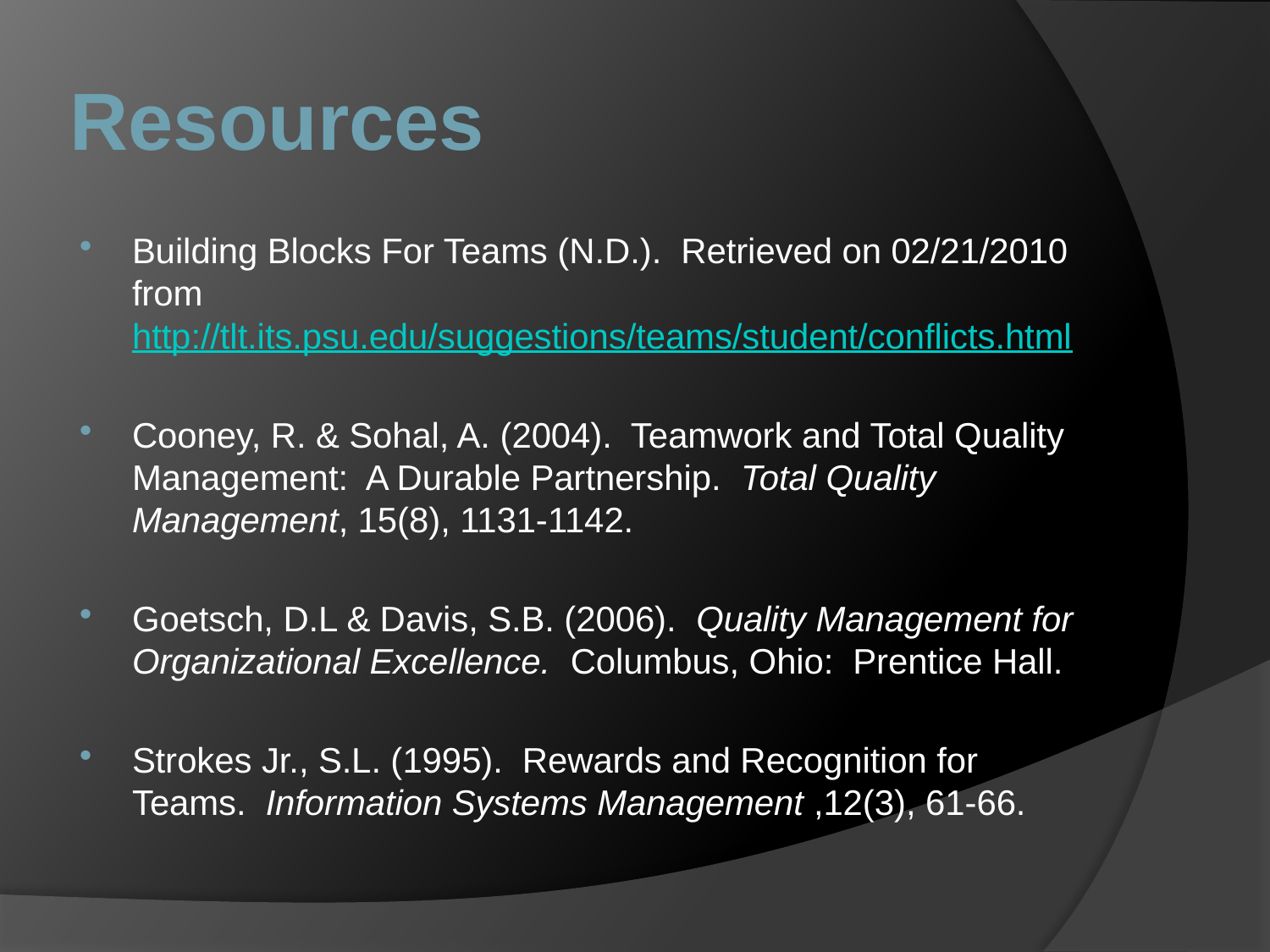

# Resources
Building Blocks For Teams (N.D.).  Retrieved on 02/21/2010 from http://tlt.its.psu.edu/suggestions/teams/student/conflicts.html

Cooney, R. & Sohal, A. (2004).  Teamwork and Total Quality Management:  A Durable Partnership.  Total Quality Management, 15(8), 1131-1142.

Goetsch, D.L & Davis, S.B. (2006).  Quality Management for Organizational Excellence.  Columbus, Ohio:  Prentice Hall.

Strokes Jr., S.L. (1995).  Rewards and Recognition for Teams.  Information Systems Management ,12(3), 61-66.